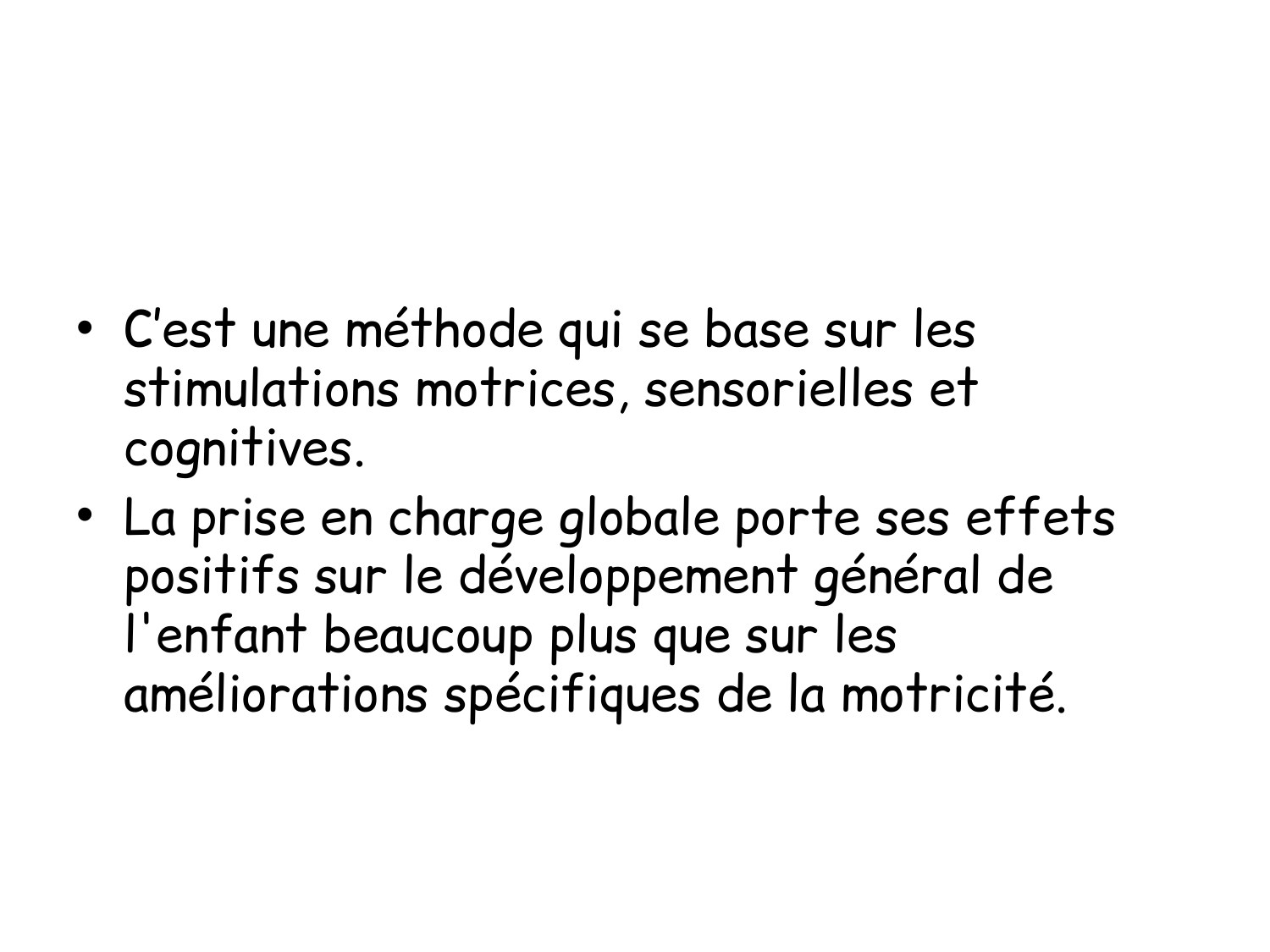

#

C’est une méthode qui se base sur les stimulations motrices, sensorielles et cognitives.
La prise en charge globale porte ses effets positifs sur le développement général de l'enfant beaucoup plus que sur les améliorations spécifiques de la motricité.